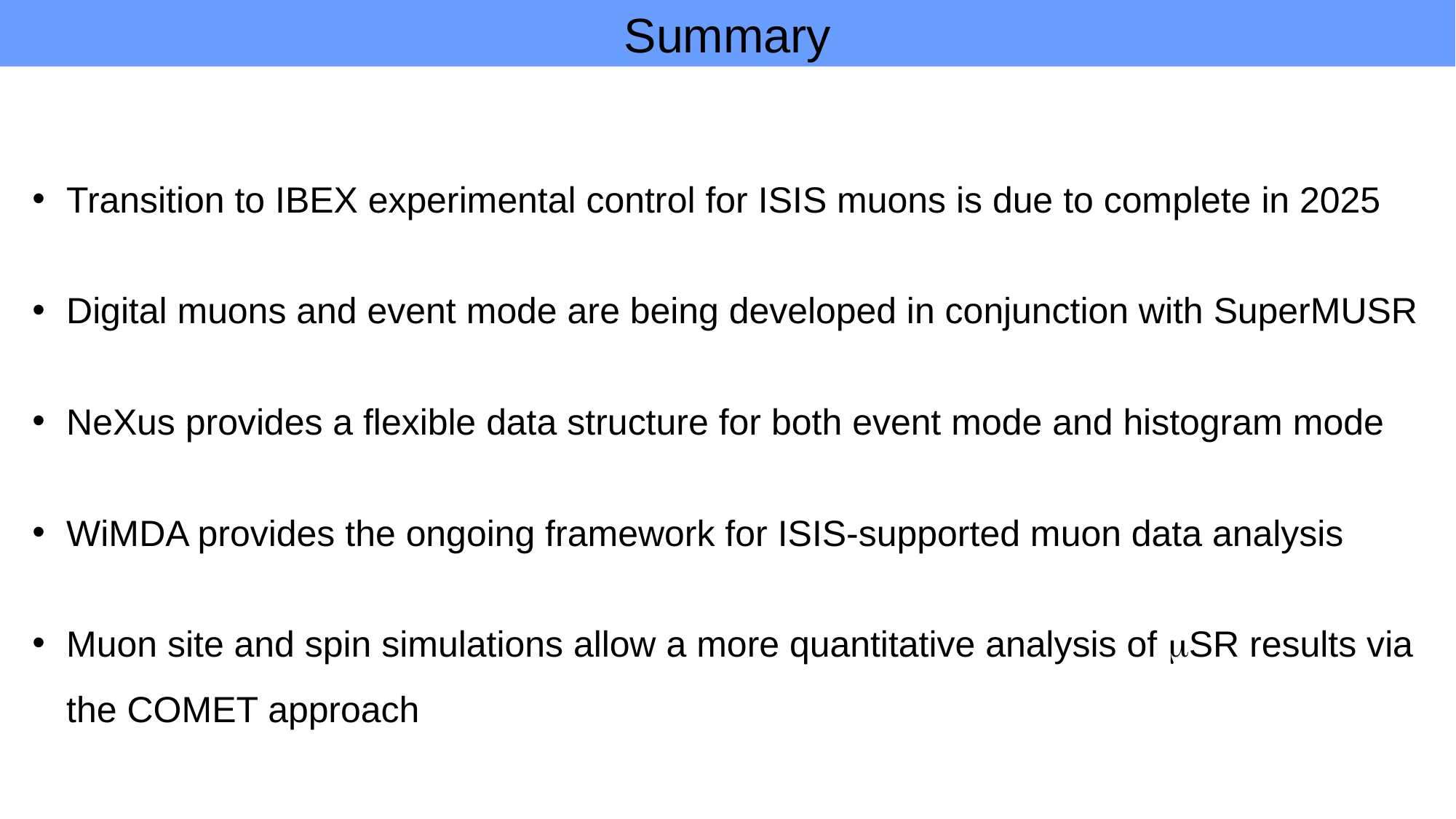

Summary
Transition to IBEX experimental control for ISIS muons is due to complete in 2025
Digital muons and event mode are being developed in conjunction with SuperMUSR
NeXus provides a flexible data structure for both event mode and histogram mode
WiMDA provides the ongoing framework for ISIS-supported muon data analysis
Muon site and spin simulations allow a more quantitative analysis of μSR results via the COMET approach